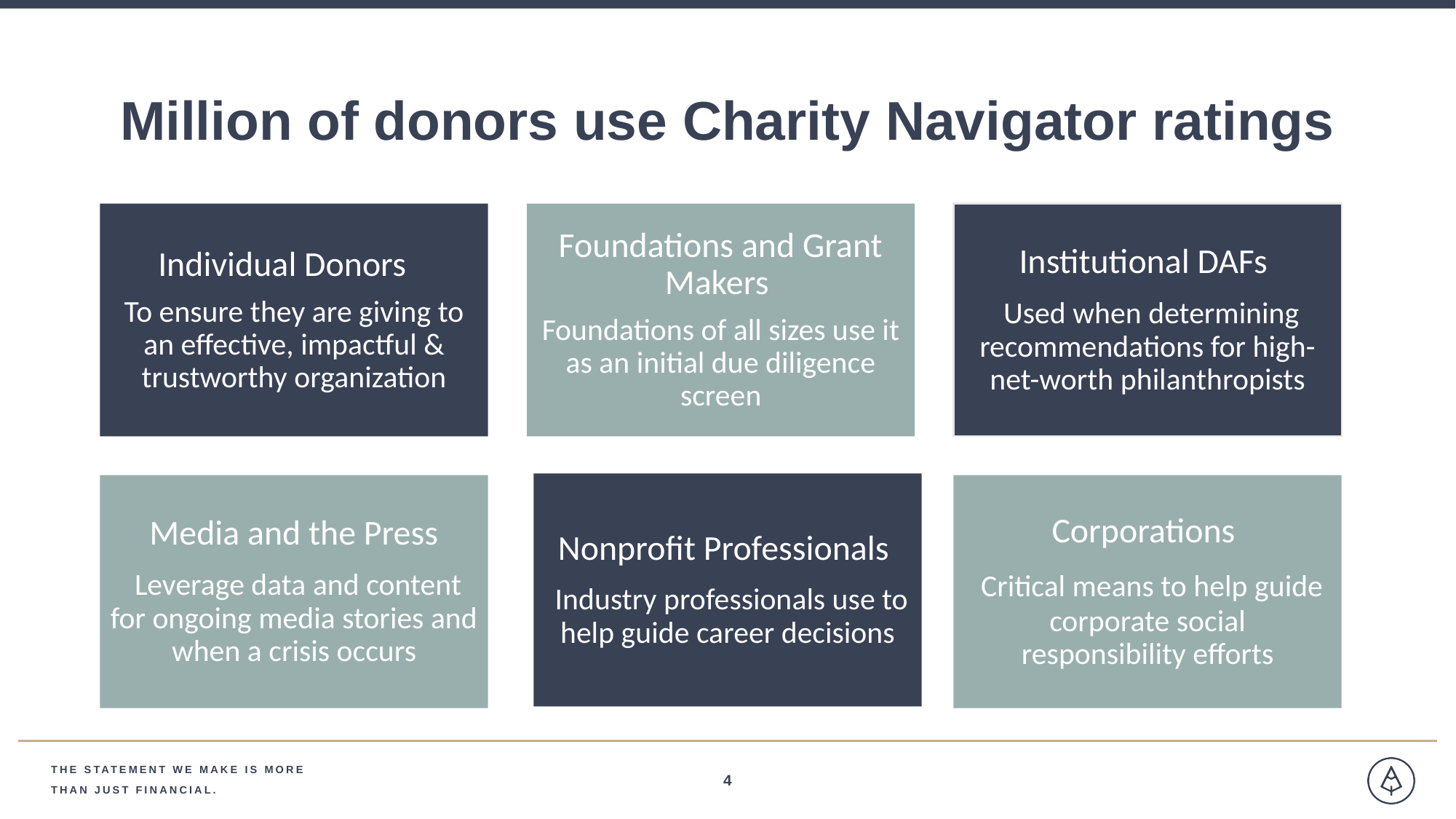

# Million of donors use Charity Navigator ratings
Individual Donors
To ensure they are giving to an effective, impactful & trustworthy organization
Foundations and Grant Makers
Foundations of all sizes use it as an initial due diligence screen
Institutional DAFs
 Used when determining recommendations for high- net-worth philanthropists
Media and the Press
 Leverage data and content for ongoing media stories and when a crisis occurs
Nonprofit Professionals
 Industry professionals use to help guide career decisions
Corporations
 Critical means to help guide corporate social responsibility efforts
THE STATEMENT WE MAKE IS MORE
THAN JUST FINANCIAL.
4